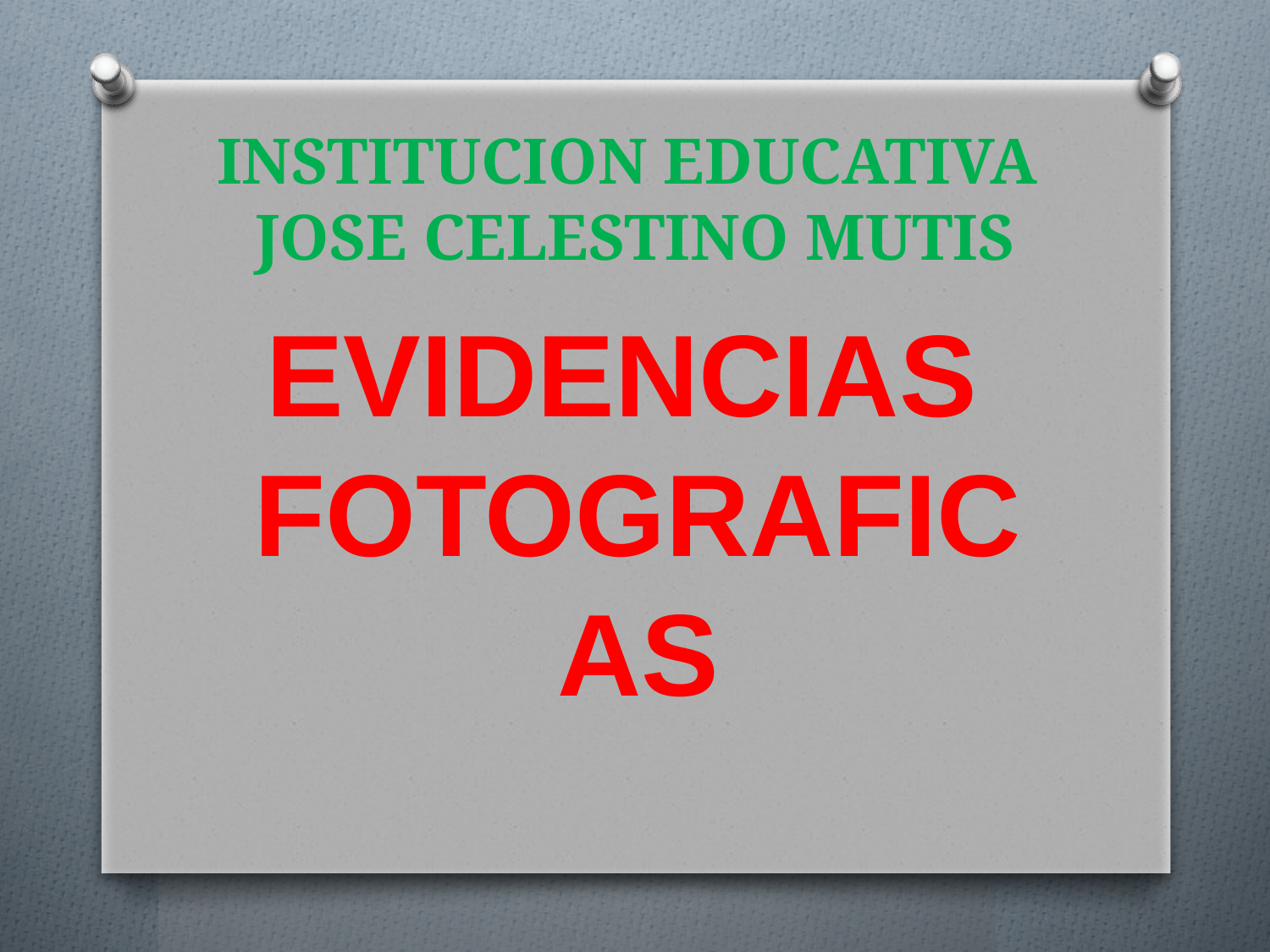

# INSTITUCION EDUCATIVA JOSE CELESTINO MUTIS
EVIDENCIAS  FOTOGRAFICAS